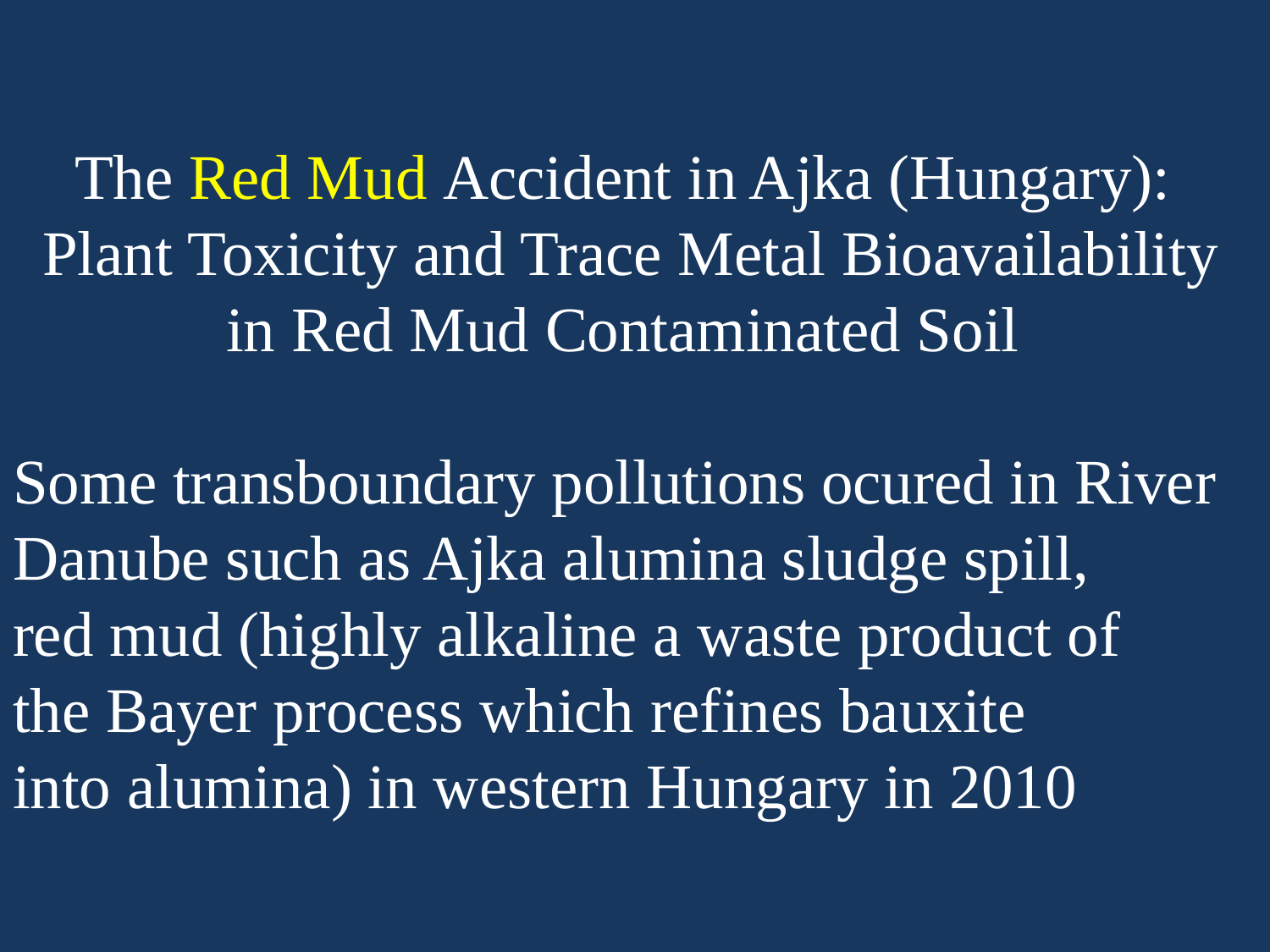

The Red Mud Accident in Ajka (Hungary):  Plant Toxicity and Trace Metal Bioavailability in Red Mud Contaminated Soil

Some transboundary pollutions ocured in River Danube such as Ajka alumina sludge spill,
red mud (highly alkaline a waste product of
the Bayer process which refines bauxite
into alumina) in western Hungary in 2010